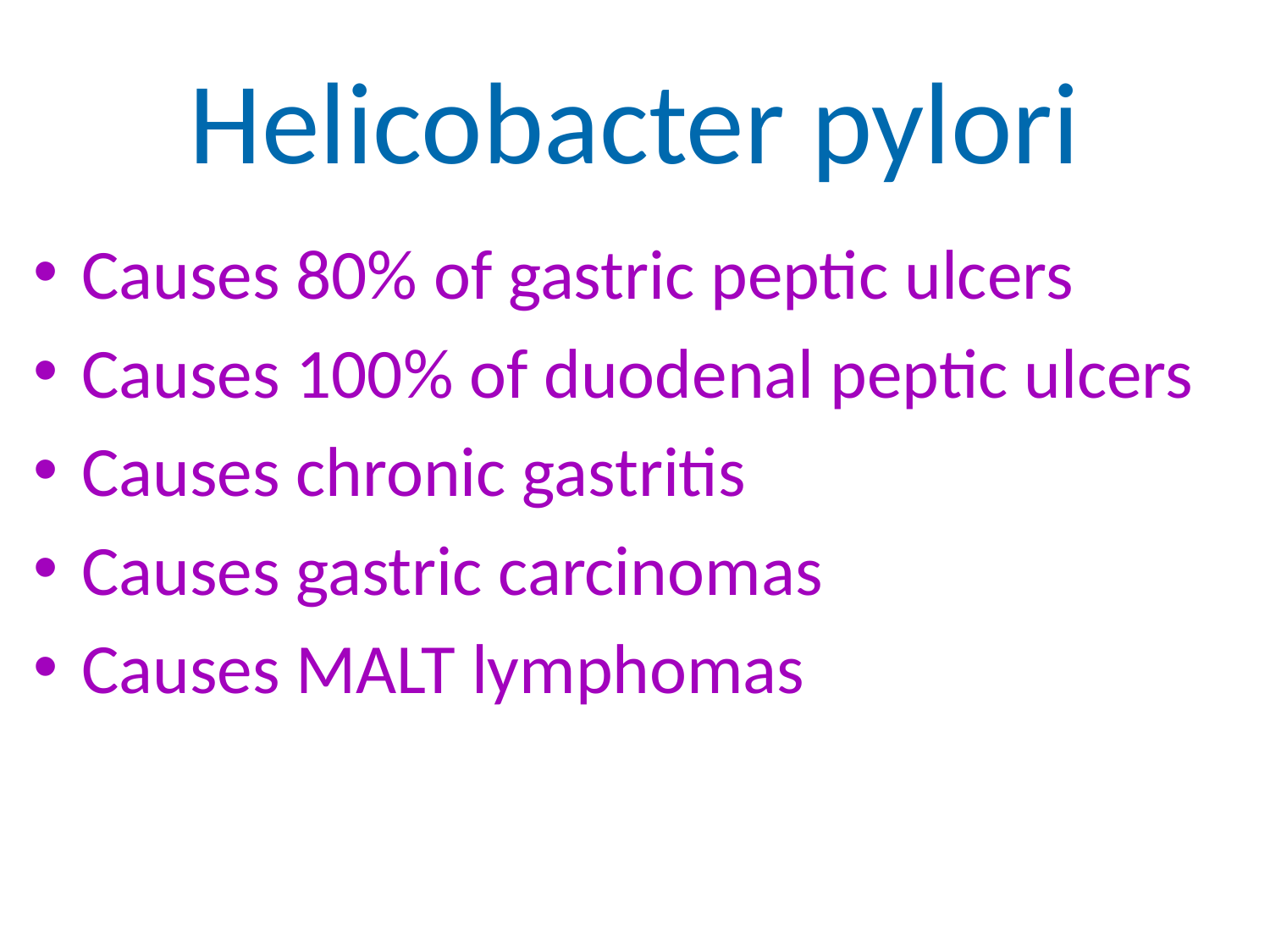

# Helicobacter pylori
Causes 80% of gastric peptic ulcers
Causes 100% of duodenal peptic ulcers
Causes chronic gastritis
Causes gastric carcinomas
Causes MALT lymphomas